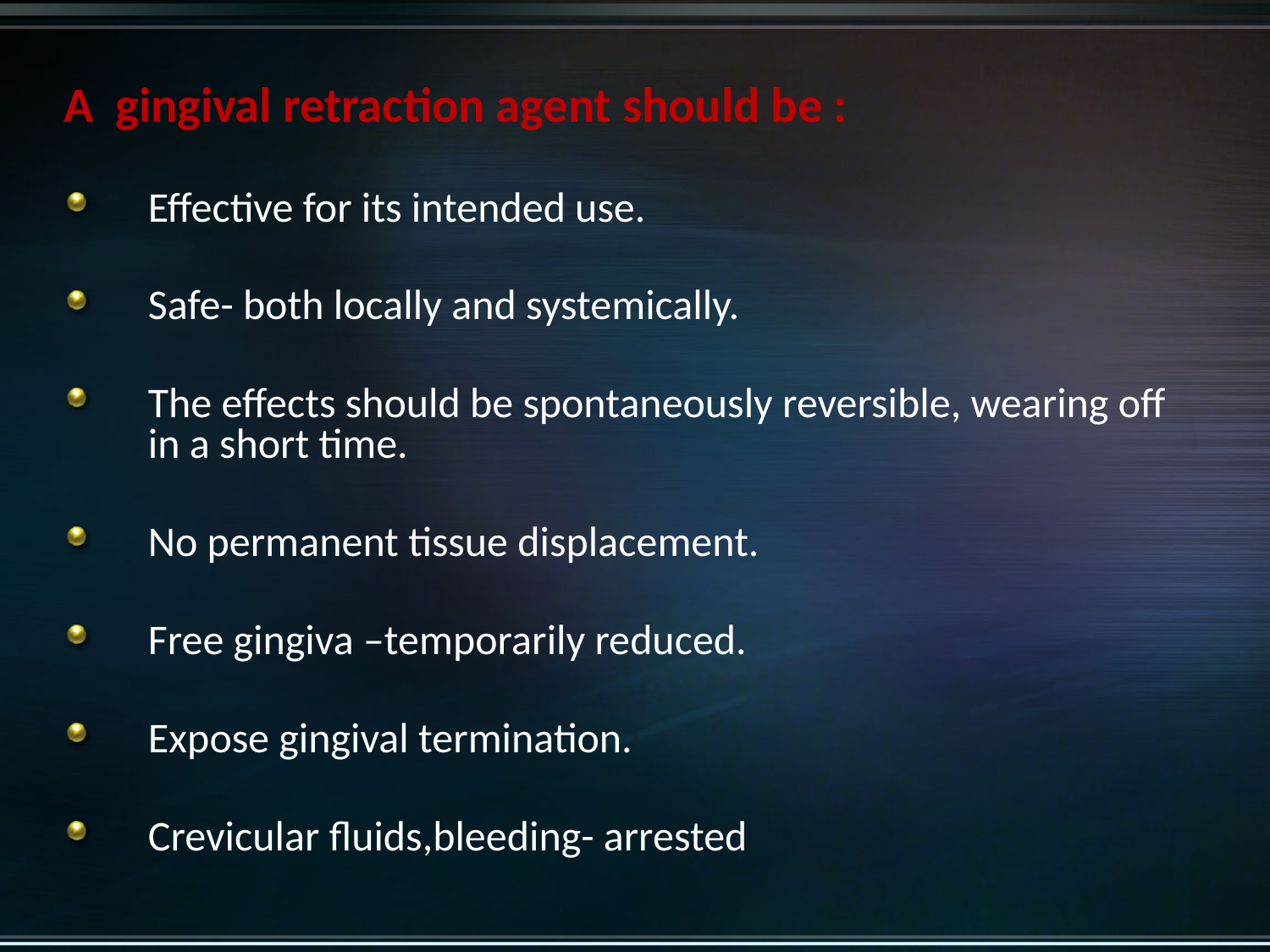

A  gingival retraction agent should be :

Effective for its intended use.

Safe- both locally and systemically.

The effects should be spontaneously reversible, wearing off in a short time.

No permanent tissue displacement.

Free gingiva –temporarily reduced.

Expose gingival termination.

Crevicular fluids,bleeding- arrested